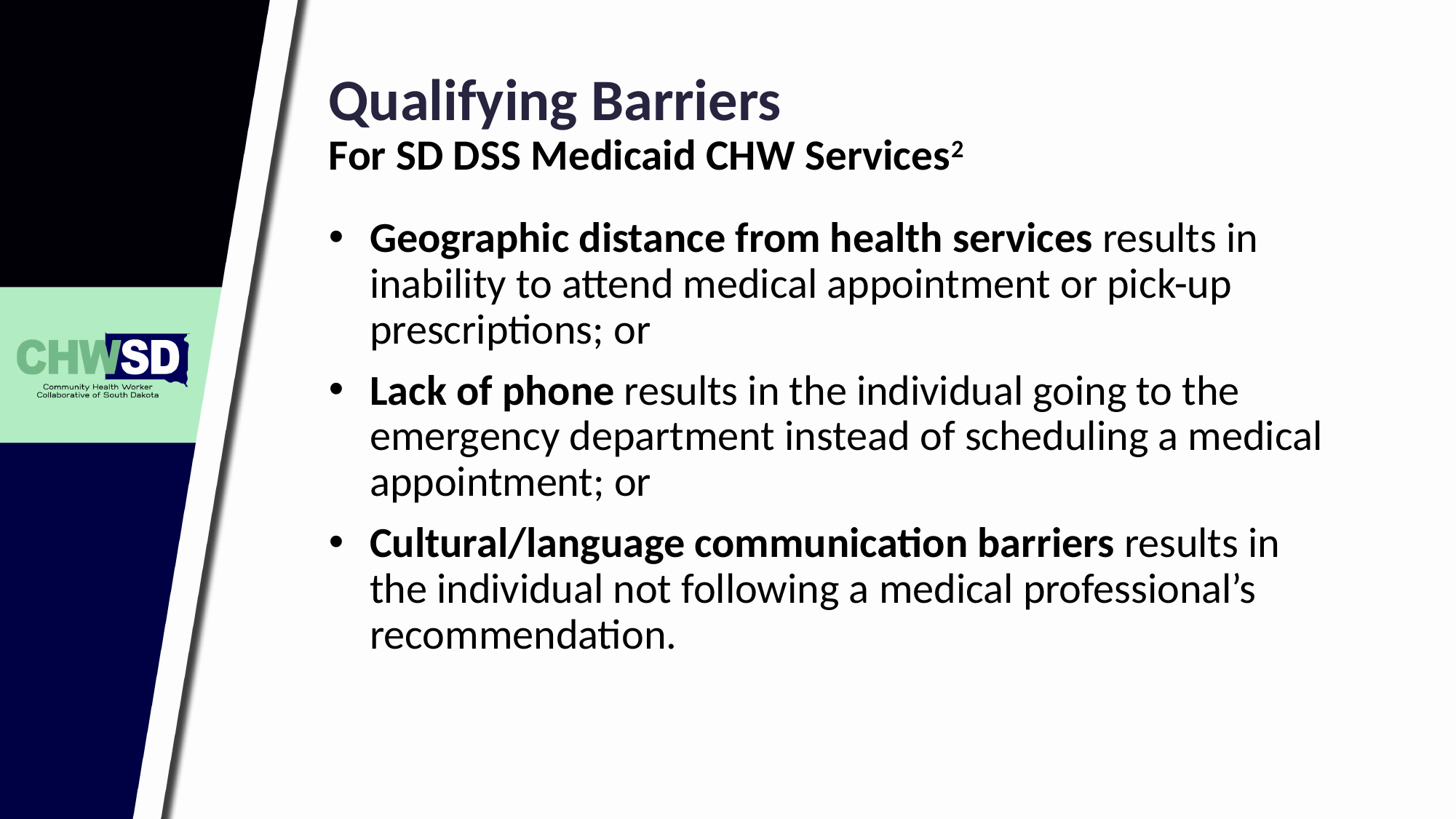

Qualifying Barriers
For SD DSS Medicaid CHW Services2
Geographic distance from health services results in inability to attend medical appointment or pick-up prescriptions; or
Lack of phone results in the individual going to the emergency department instead of scheduling a medical appointment; or
Cultural/language communication barriers results in the individual not following a medical professional’s recommendation.